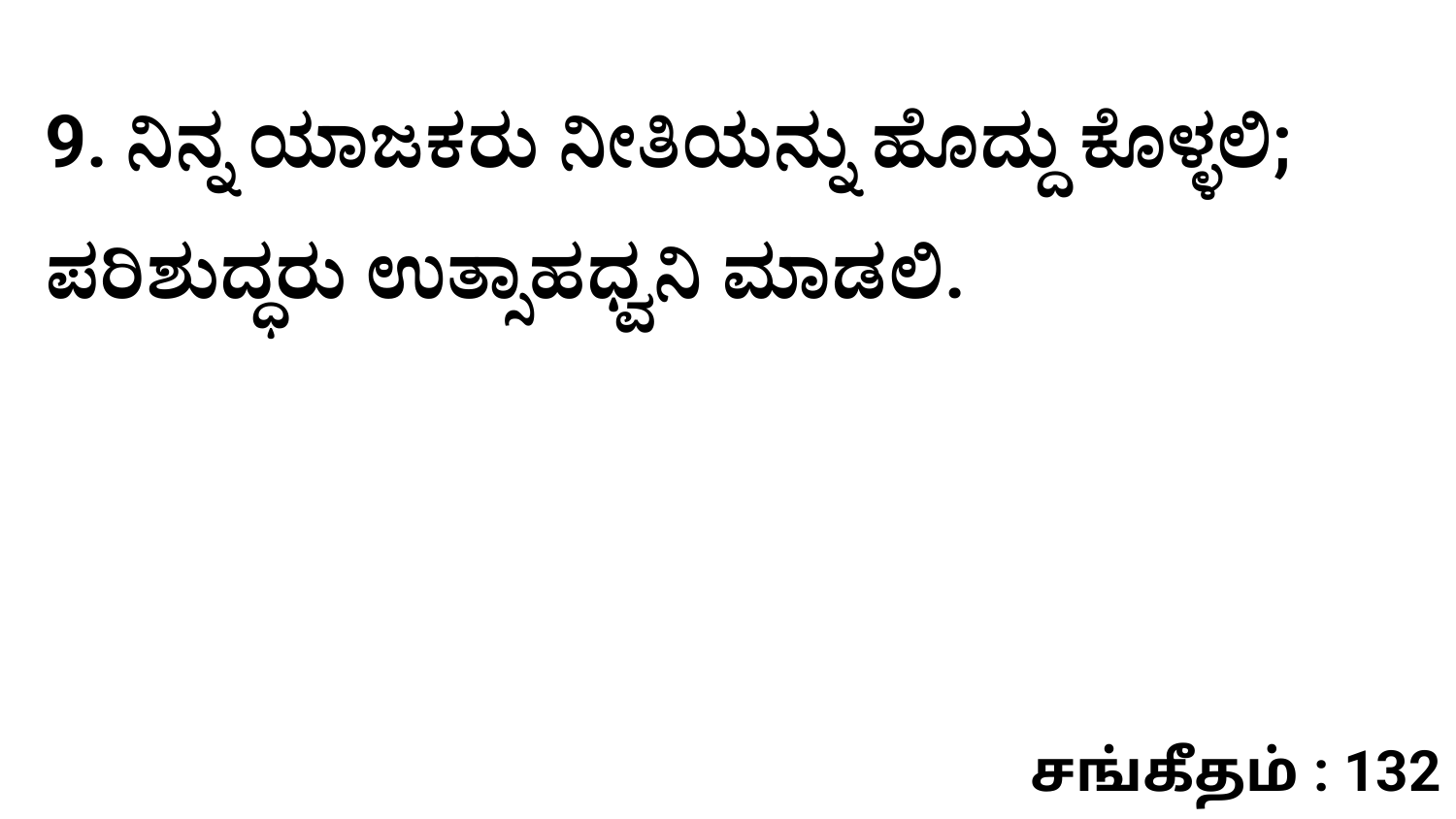

9. ನಿನ್ನ ಯಾಜಕರು ನೀತಿಯನ್ನು ಹೊದ್ದು ಕೊಳ್ಳಲಿ; ಪರಿಶುದ್ಧರು ಉತ್ಸಾಹಧ್ವನಿ ಮಾಡಲಿ.
சங்கீதம் : 132